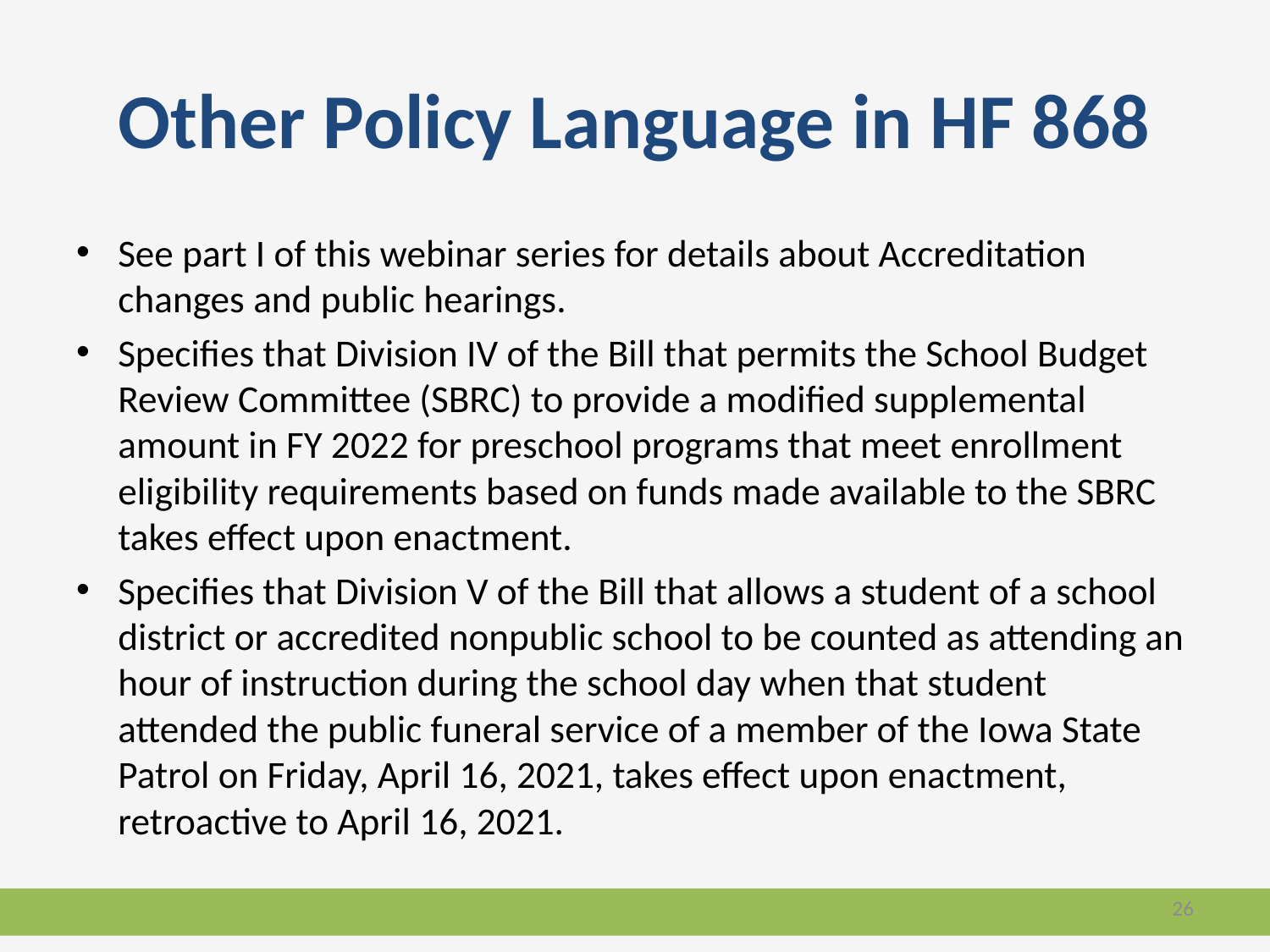

# Other Policy Language in HF 868
See part I of this webinar series for details about Accreditation changes and public hearings.
Specifies that Division IV of the Bill that permits the School Budget Review Committee (SBRC) to provide a modified supplemental amount in FY 2022 for preschool programs that meet enrollment eligibility requirements based on funds made available to the SBRC takes effect upon enactment.
Specifies that Division V of the Bill that allows a student of a school district or accredited nonpublic school to be counted as attending an hour of instruction during the school day when that student attended the public funeral service of a member of the Iowa State Patrol on Friday, April 16, 2021, takes effect upon enactment, retroactive to April 16, 2021.
26